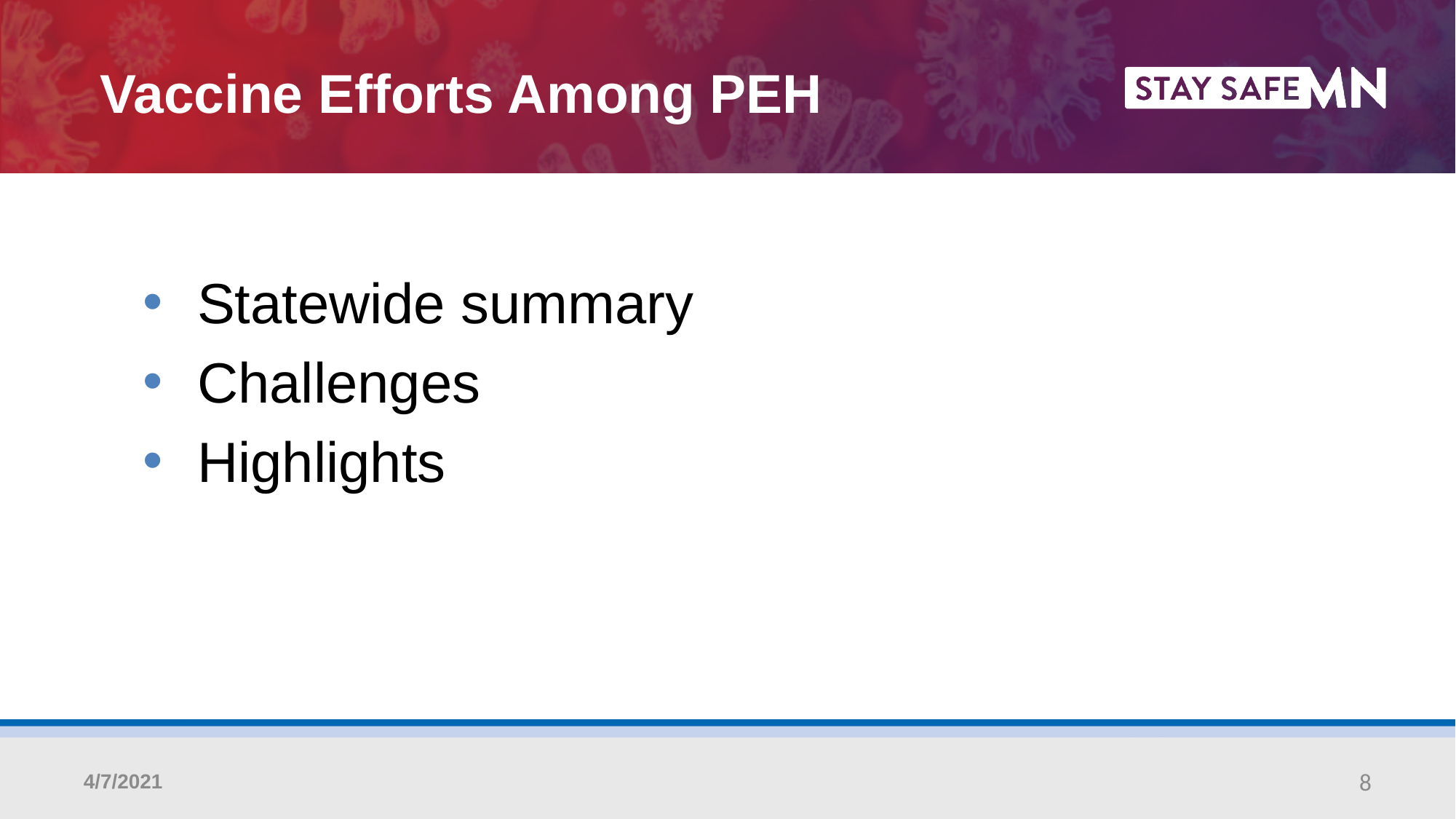

# Vaccine Efforts Among PEH
Statewide summary
Challenges
Highlights
4/7/2021
8